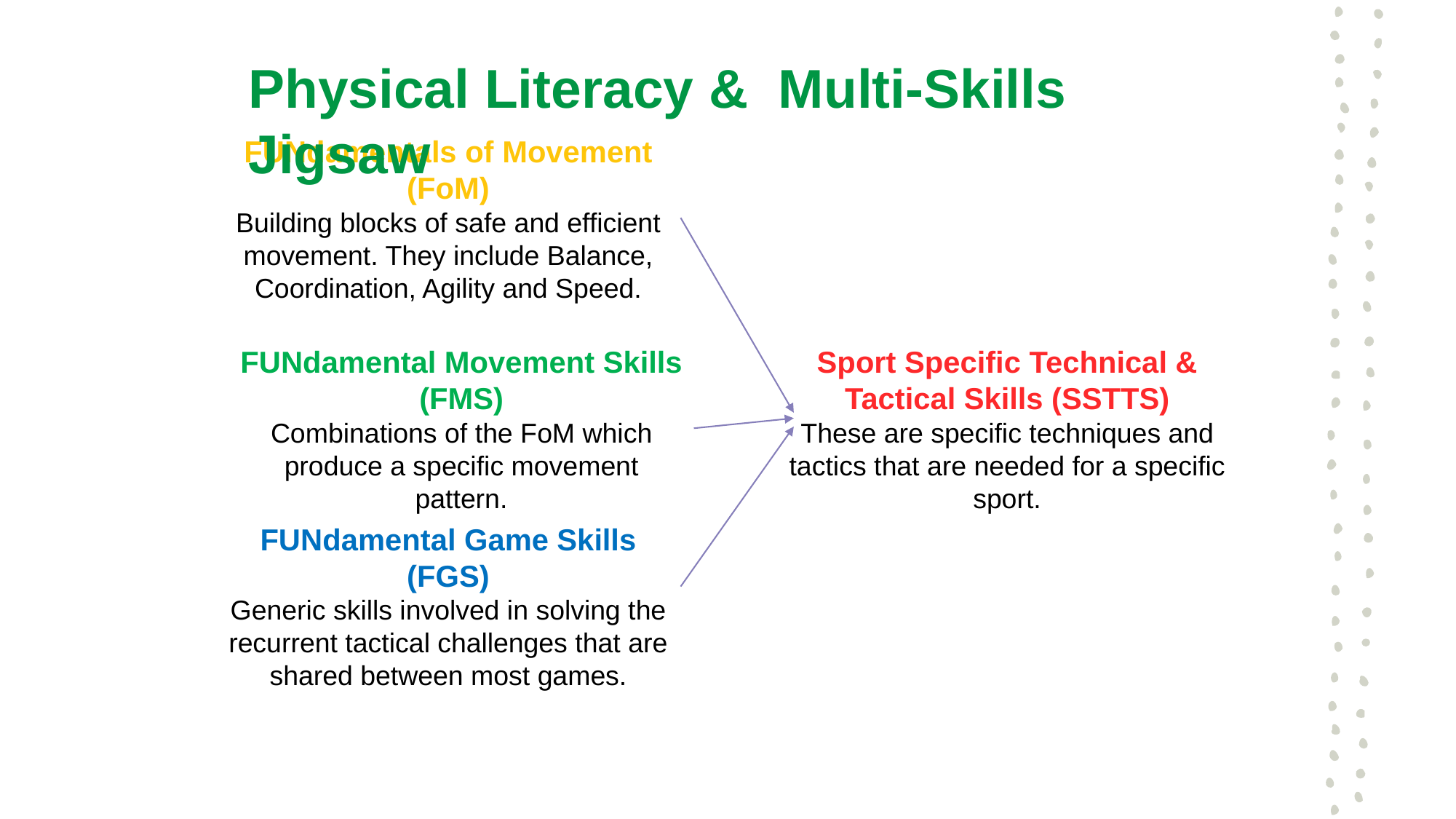

Physical Literacy &  Multi-Skills Jigsaw

FUNdamentals of Movement (FoM)
Building blocks of safe and efficient movement. They include Balance, Coordination, Agility and Speed.
FUNdamental Movement Skills (FMS)
Combinations of the FoM which produce a specific movement pattern.
Sport Specific Technical & Tactical Skills (SSTTS)
These are specific techniques and tactics that are needed for a specific sport.
FUNdamental Game Skills (FGS)
Generic skills involved in solving the recurrent tactical challenges that are shared between most games.